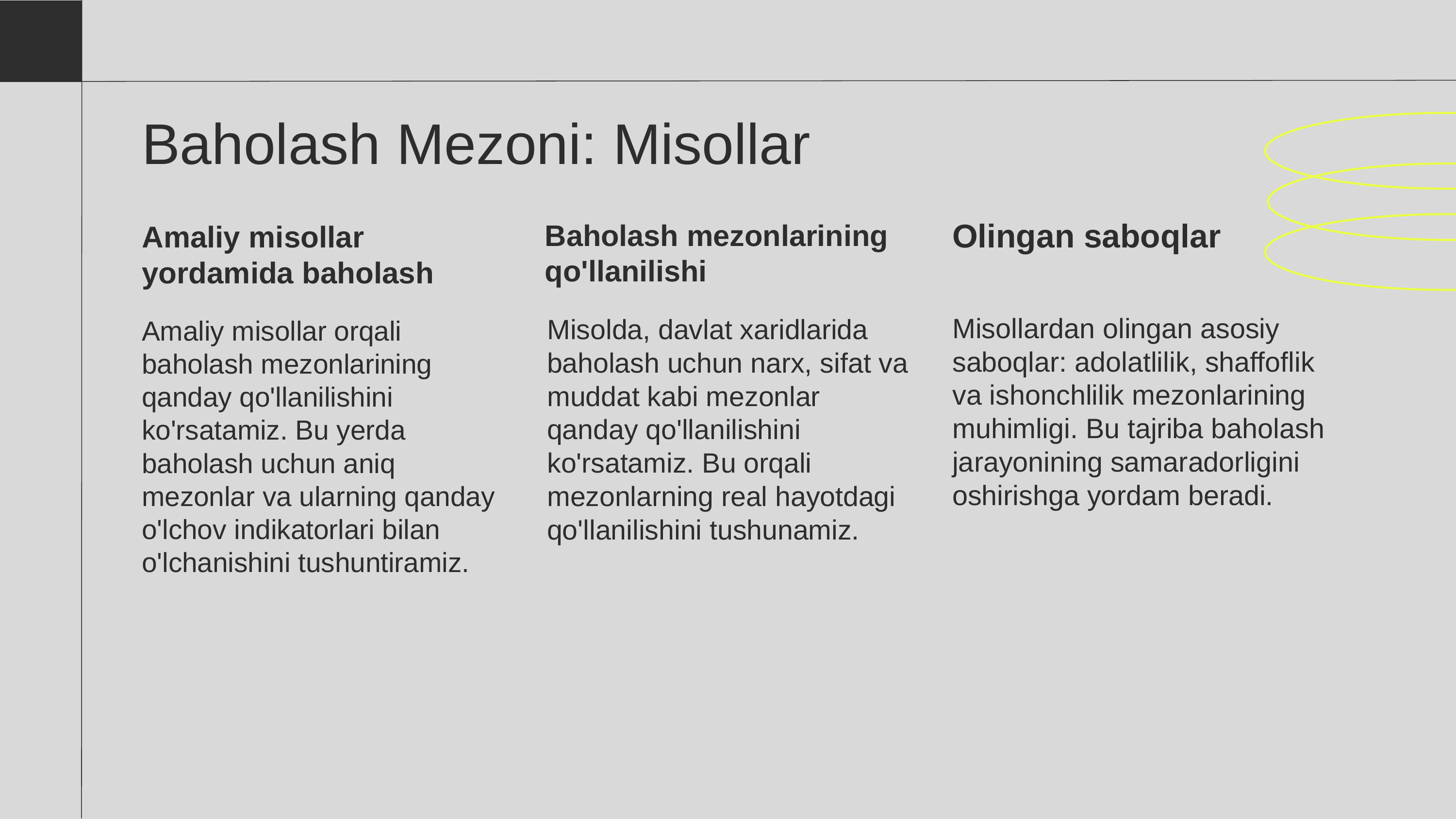

Baholash Mezoni: Misollar
Olingan saboqlar
Baholash mezonlarining qo'llanilishi
Amaliy misollar yordamida baholash
Misollardan olingan asosiy saboqlar: adolatlilik, shaffoflik va ishonchlilik mezonlarining muhimligi. Bu tajriba baholash jarayonining samaradorligini oshirishga yordam beradi.
Misolda, davlat xaridlarida baholash uchun narx, sifat va muddat kabi mezonlar qanday qo'llanilishini ko'rsatamiz. Bu orqali mezonlarning real hayotdagi qo'llanilishini tushunamiz.
Amaliy misollar orqali baholash mezonlarining qanday qo'llanilishini ko'rsatamiz. Bu yerda baholash uchun aniq mezonlar va ularning qanday o'lchov indikatorlari bilan o'lchanishini tushuntiramiz.